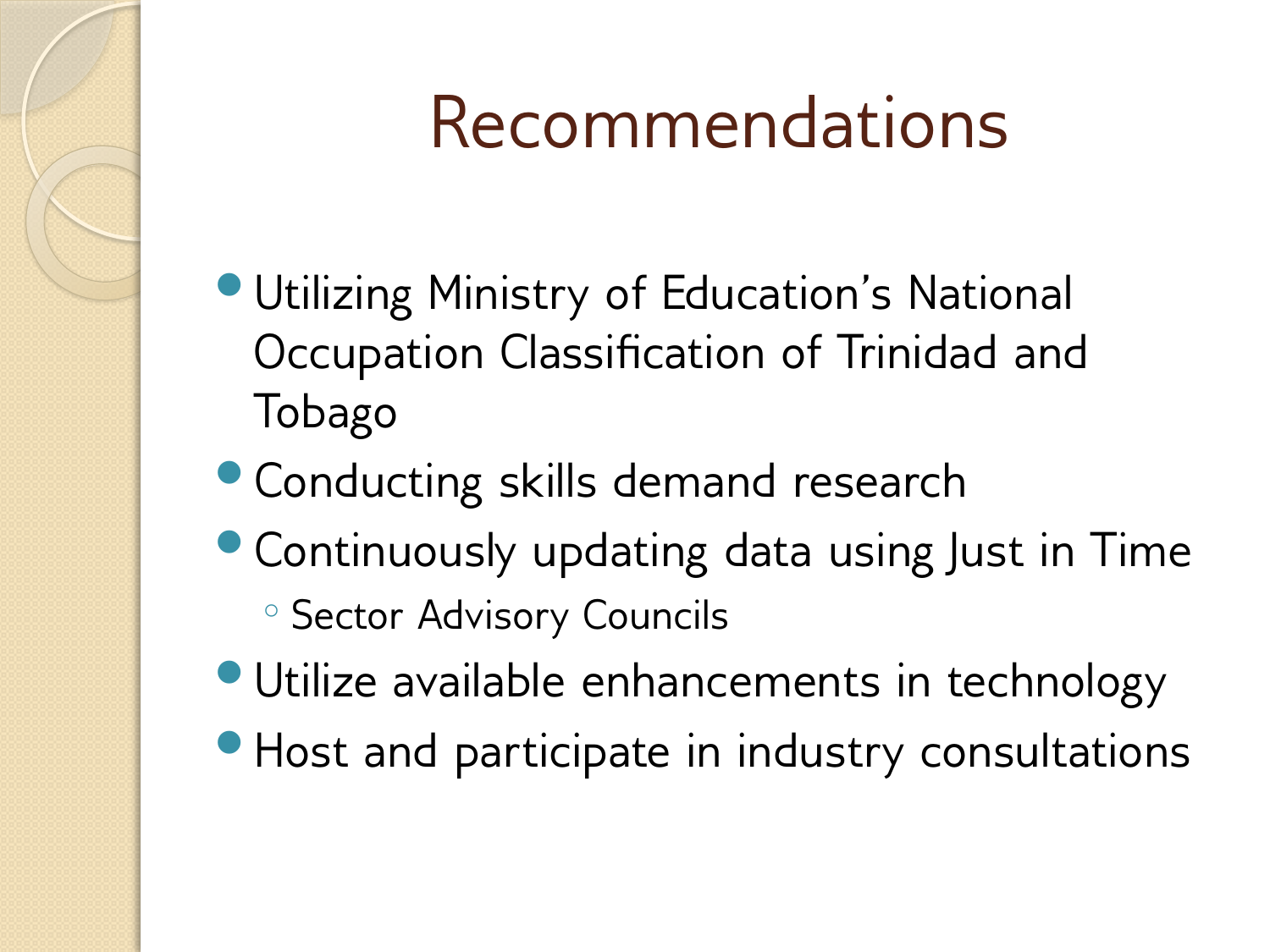

# Recommendations
Utilizing Ministry of Education’s National Occupation Classification of Trinidad and Tobago
Conducting skills demand research
Continuously updating data using Just in Time
Sector Advisory Councils
Utilize available enhancements in technology
Host and participate in industry consultations